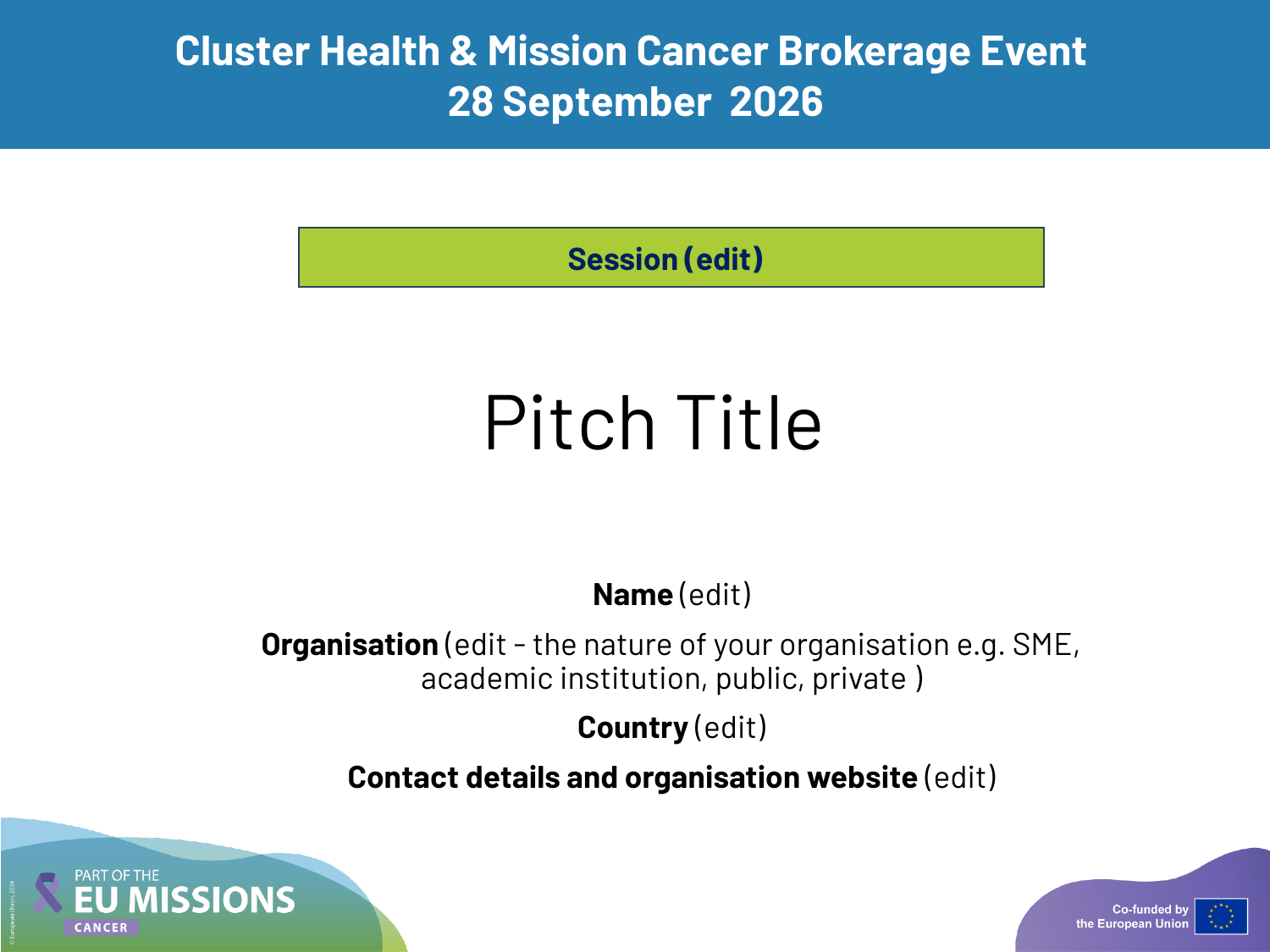

Session (edit)
Pitch Title
Name (edit)
Organisation (edit - the nature of your organisation e.g. SME, academic institution, public, private )
Country (edit)
Contact details and organisation website (edit)